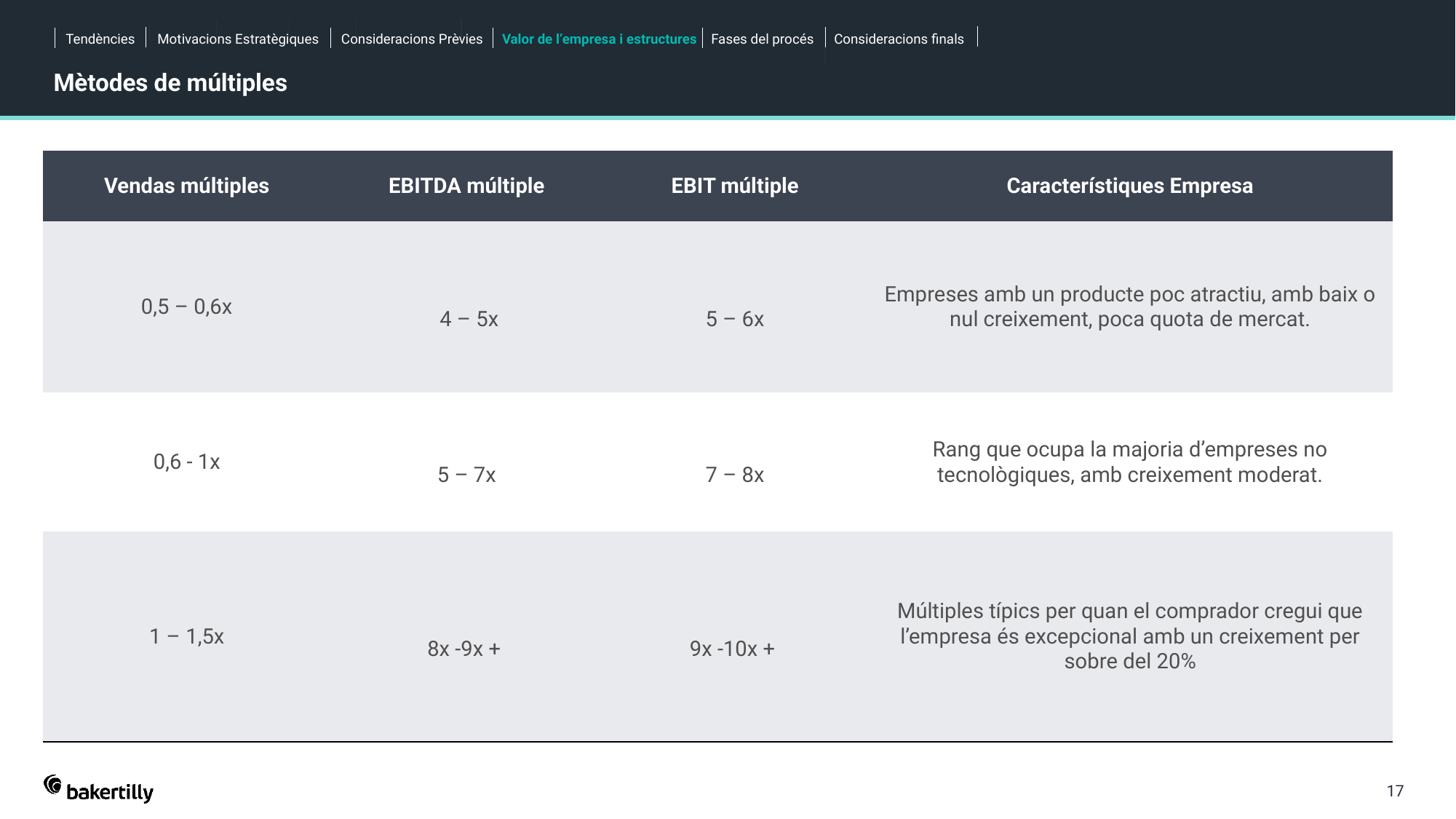

Tendències
Motivacions Estratègiques
Consideracions Prèvies
Valor de l’empresa i estructures
Fases del procés
Consideracions finals
Mètodes de múltiples
| Vendas múltiples | EBITDA múltiple | EBIT múltiple | Característiques Empresa |
| --- | --- | --- | --- |
| 0,5 – 0,6x | 4 – 5x | 5 – 6x | Empreses amb un producte poc atractiu, amb baix o nul creixement, poca quota de mercat. |
| 0,6 - 1x | 5 – 7x | 7 – 8x | Rang que ocupa la majoria d’empreses no tecnològiques, amb creixement moderat. |
| 1 – 1,5x | 8x -9x + | 9x -10x + | Múltiples típics per quan el comprador cregui que l’empresa és excepcional amb un creixement per sobre del 20% |